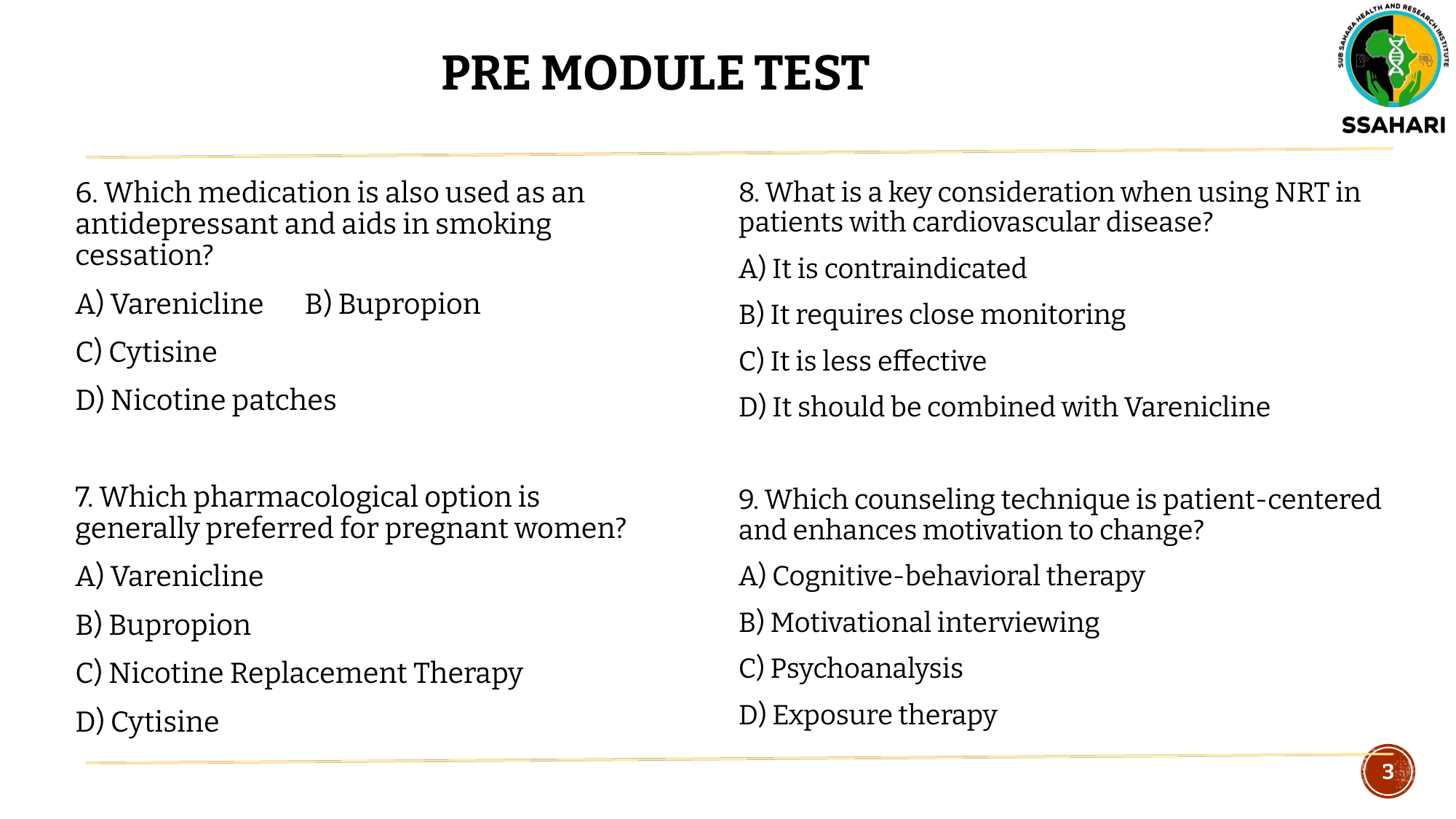

# Pre module Test
6. Which medication is also used as an antidepressant and aids in smoking cessation?
A) Varenicline       B) Bupropion
C) Cytisine
D) Nicotine patches

7. Which pharmacological option is generally preferred for pregnant women?
A) Varenicline
B) Bupropion
C) Nicotine Replacement Therapy
D) Cytisine

8. What is a key consideration when using NRT in patients with cardiovascular disease?
A) It is contraindicated
B) It requires close monitoring
C) It is less effective
D) It should be combined with Varenicline

9. Which counseling technique is patient-centered and enhances motivation to change?
A) Cognitive-behavioral therapy
B) Motivational interviewing
C) Psychoanalysis
D) Exposure therapy

3